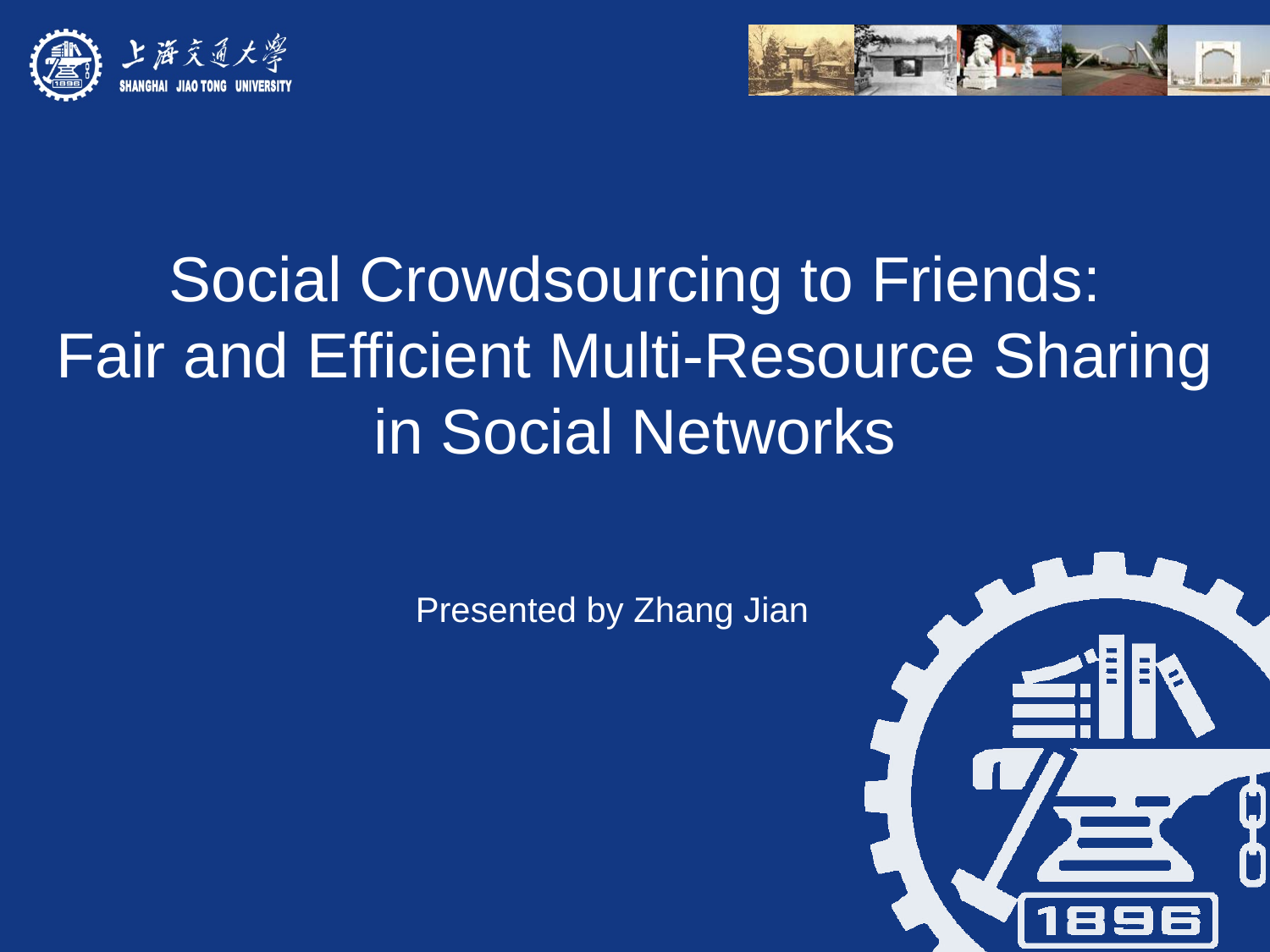

Social Crowdsourcing to Friends:
Fair and Efficient Multi-Resource Sharing
in Social Networks

Presented by Zhang Jian